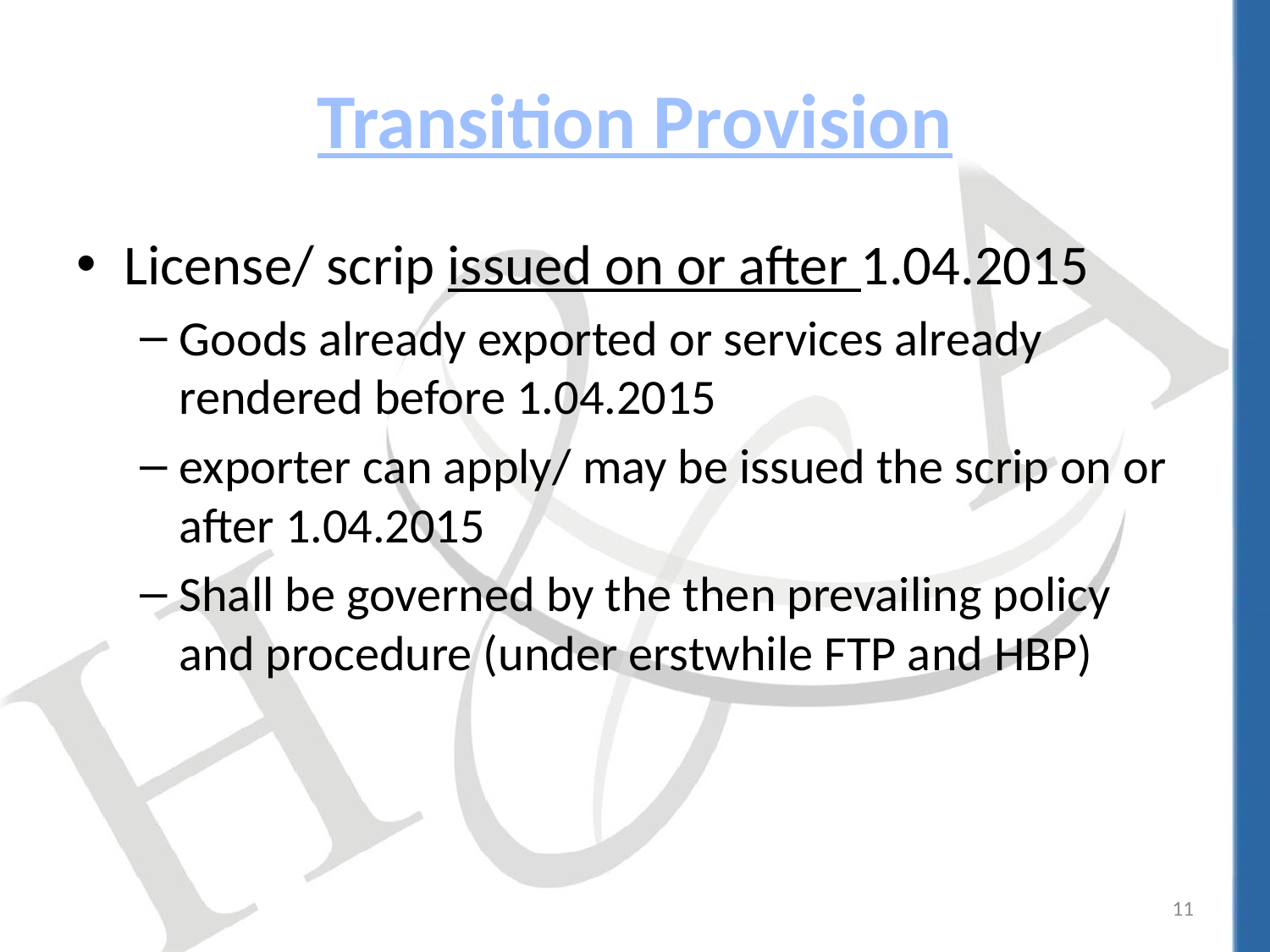

# Transition Provision
License/ scrip issued on or after 1.04.2015
Goods already exported or services already rendered before 1.04.2015
exporter can apply/ may be issued the scrip on or after 1.04.2015
Shall be governed by the then prevailing policy and procedure (under erstwhile FTP and HBP)

11